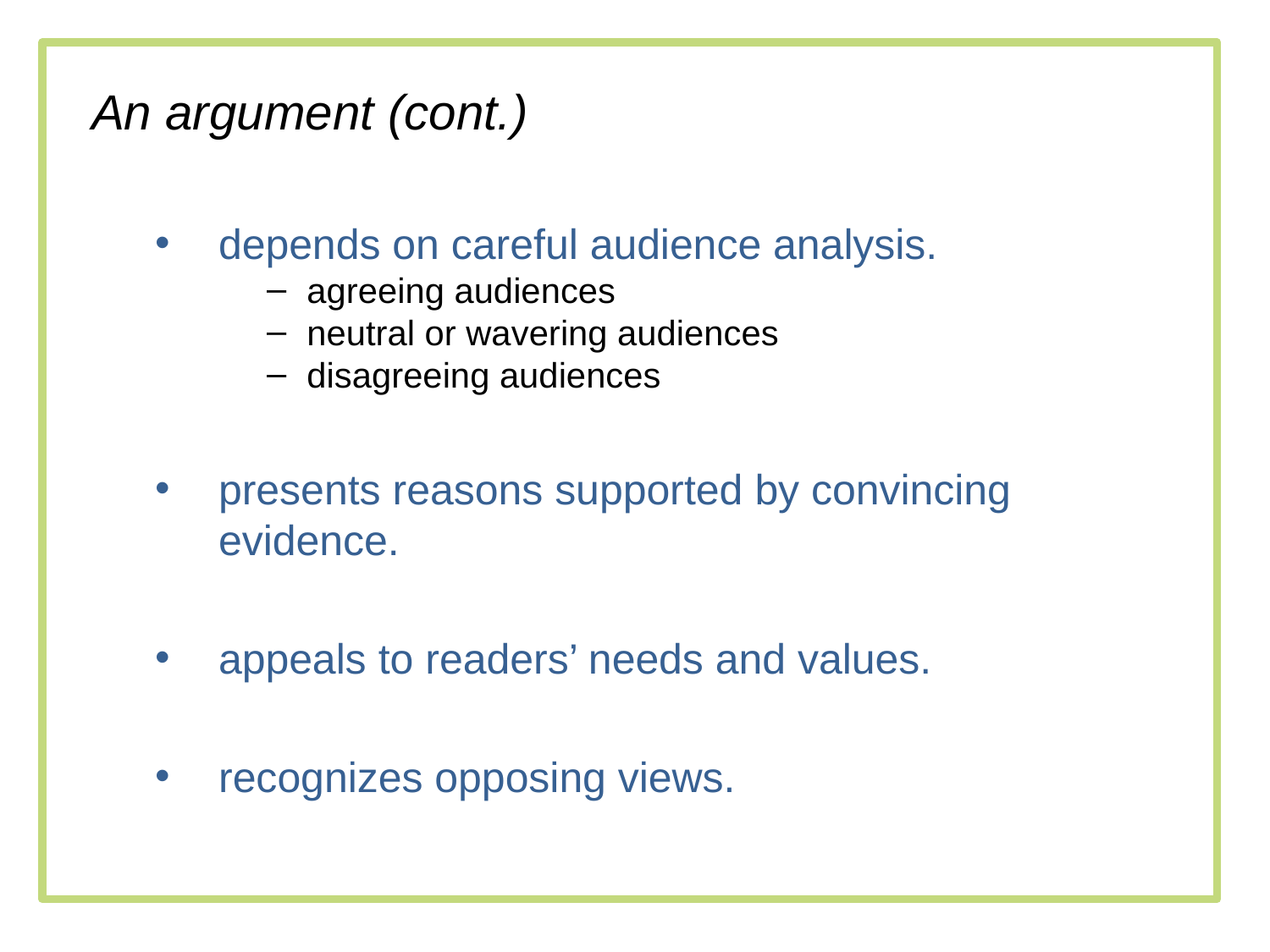

An argument (cont.)

depends on careful audience analysis.
agreeing audiences
neutral or wavering audiences
disagreeing audiences

presents reasons supported by convincing evidence.

appeals to readers’ needs and values.

recognizes opposing views.